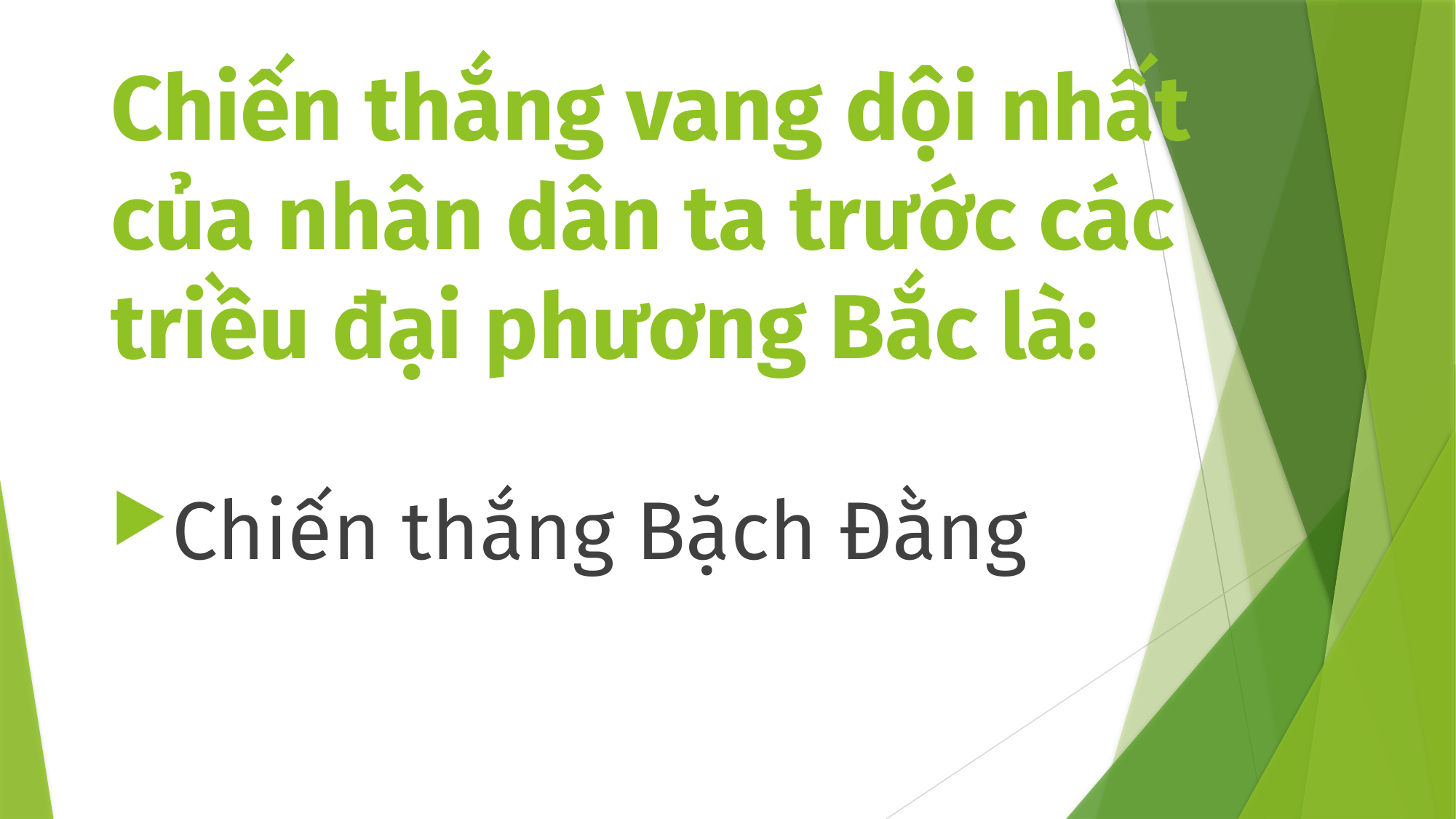

# Chiến thắng vang dội nhất của nhân dân ta trước các triều đại phương Bắc là:

Chiến thắng Bặch Đằng